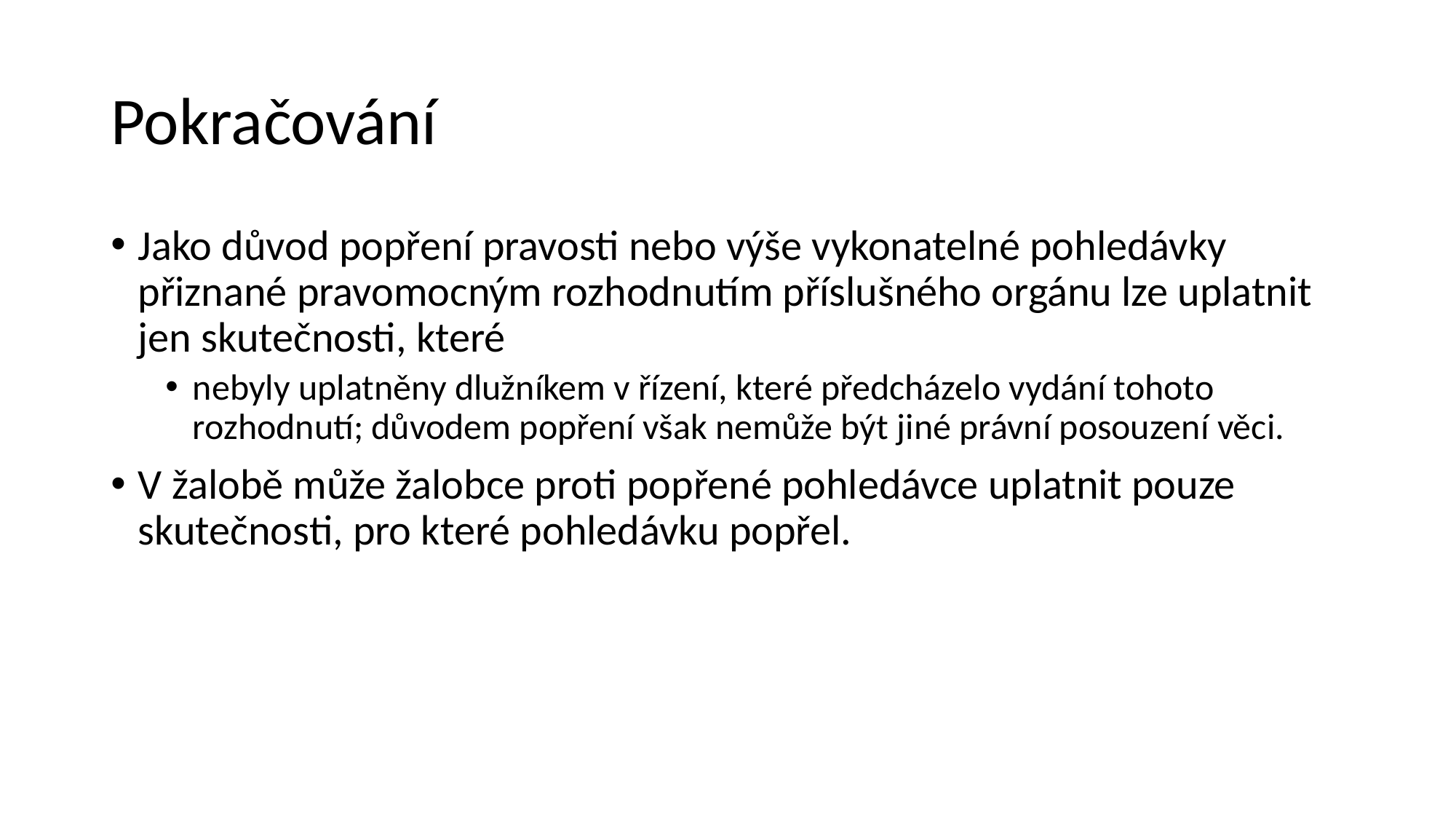

# Pokračování
Jako důvod popření pravosti nebo výše vykonatelné pohledávky přiznané pravomocným rozhodnutím příslušného orgánu lze uplatnit jen skutečnosti, které
nebyly uplatněny dlužníkem v řízení, které předcházelo vydání tohoto rozhodnutí; důvodem popření však nemůže být jiné právní posouzení věci.
V žalobě může žalobce proti popřené pohledávce uplatnit pouze skutečnosti, pro které pohledávku popřel.